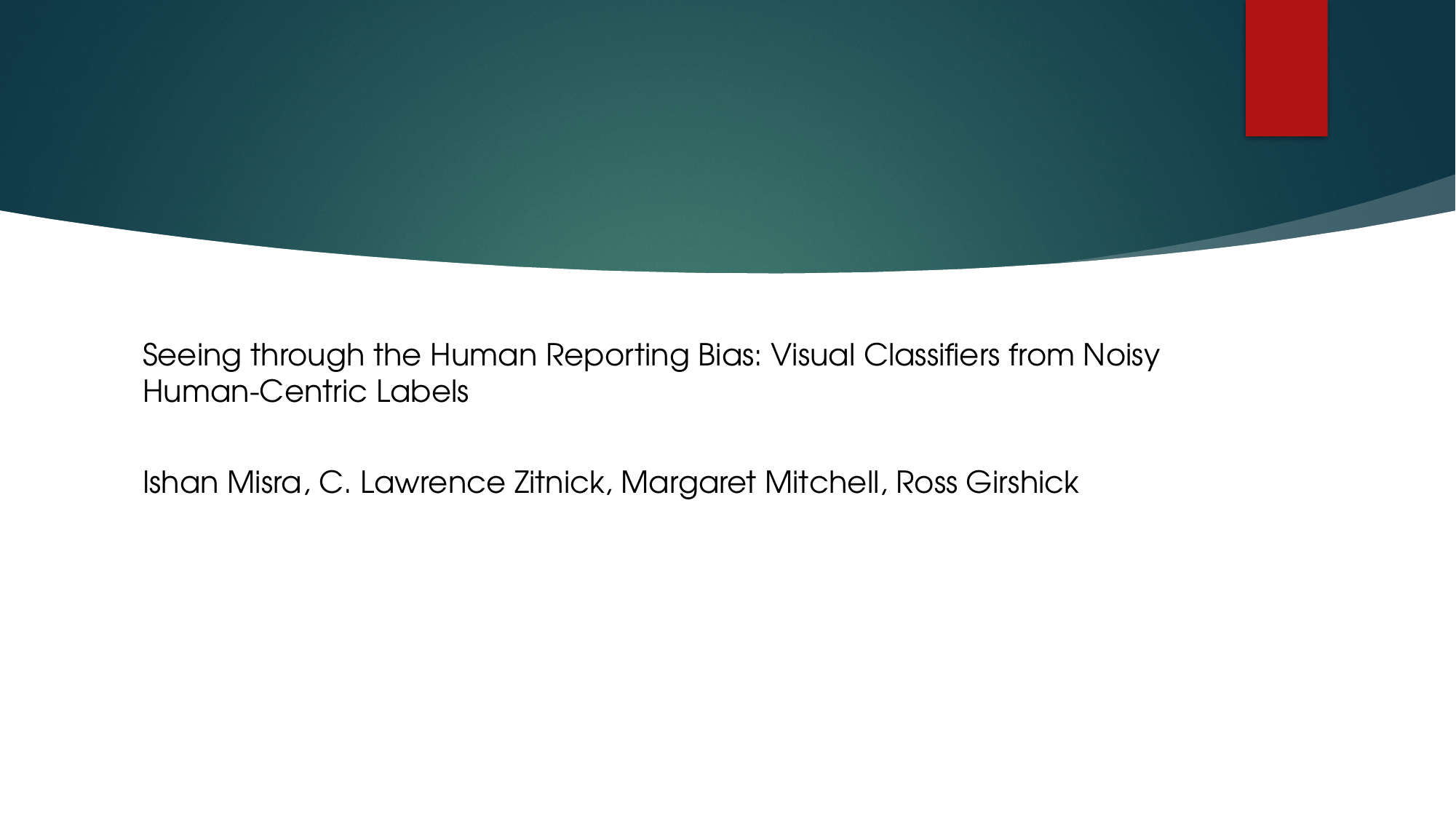

#

Seeing through the Human Reporting Bias: Visual Classifiers from Noisy Human-Centric Labels

Ishan Misra, C. Lawrence Zitnick, Margaret Mitchell, Ross Girshick